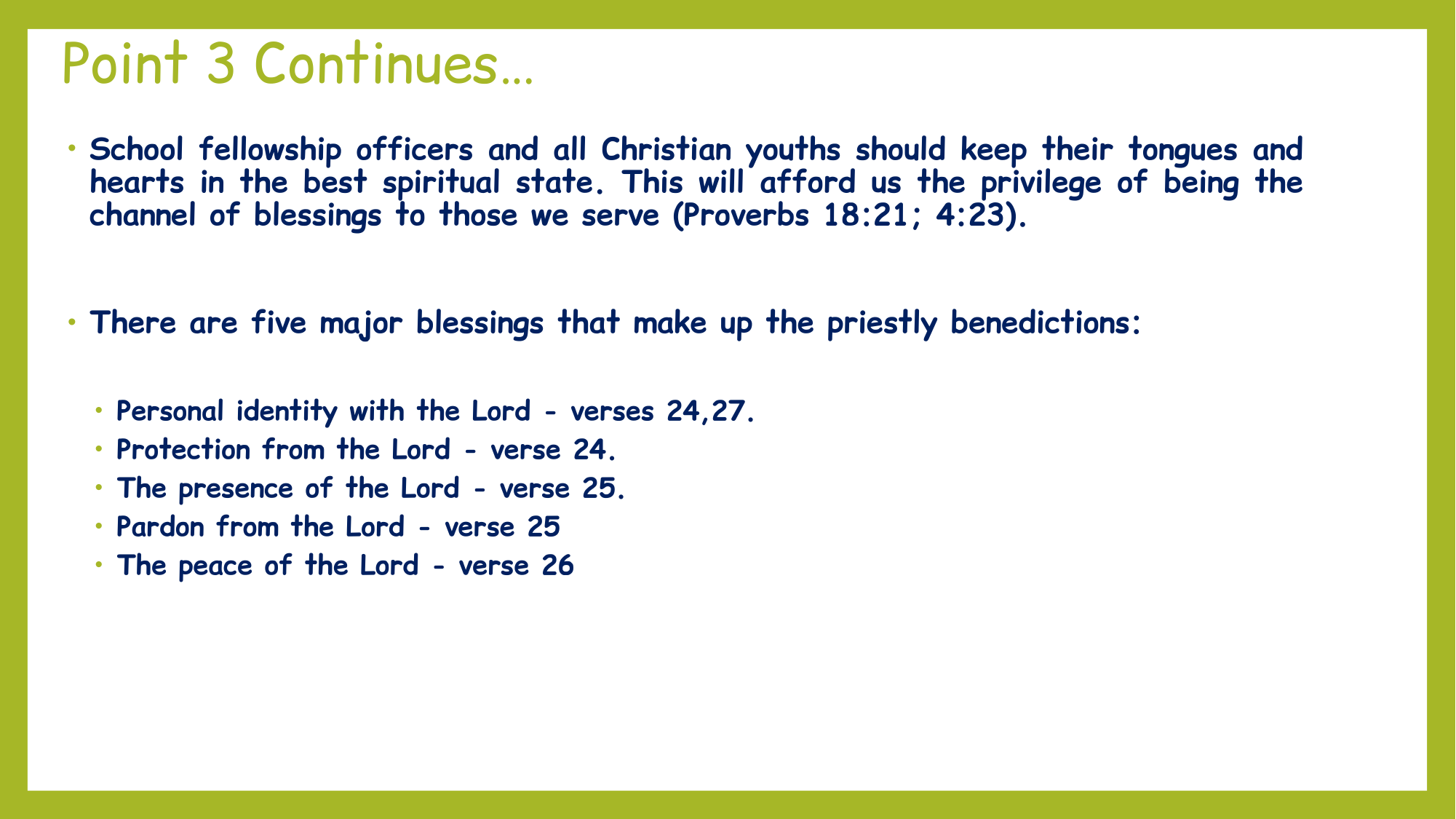

# Point 3 Continues…
School fellowship officers and all Christian youths should keep their tongues and hearts in the best spiritual state. This will afford us the privilege of being the channel of blessings to those we serve (Proverbs 18:21; 4:23).

There are five major blessings that make up the priestly benedictions:

Personal identity with the Lord - verses 24,27.
Protection from the Lord - verse 24.
The presence of the Lord - verse 25.
Pardon from the Lord - verse 25
The peace of the Lord - verse 26